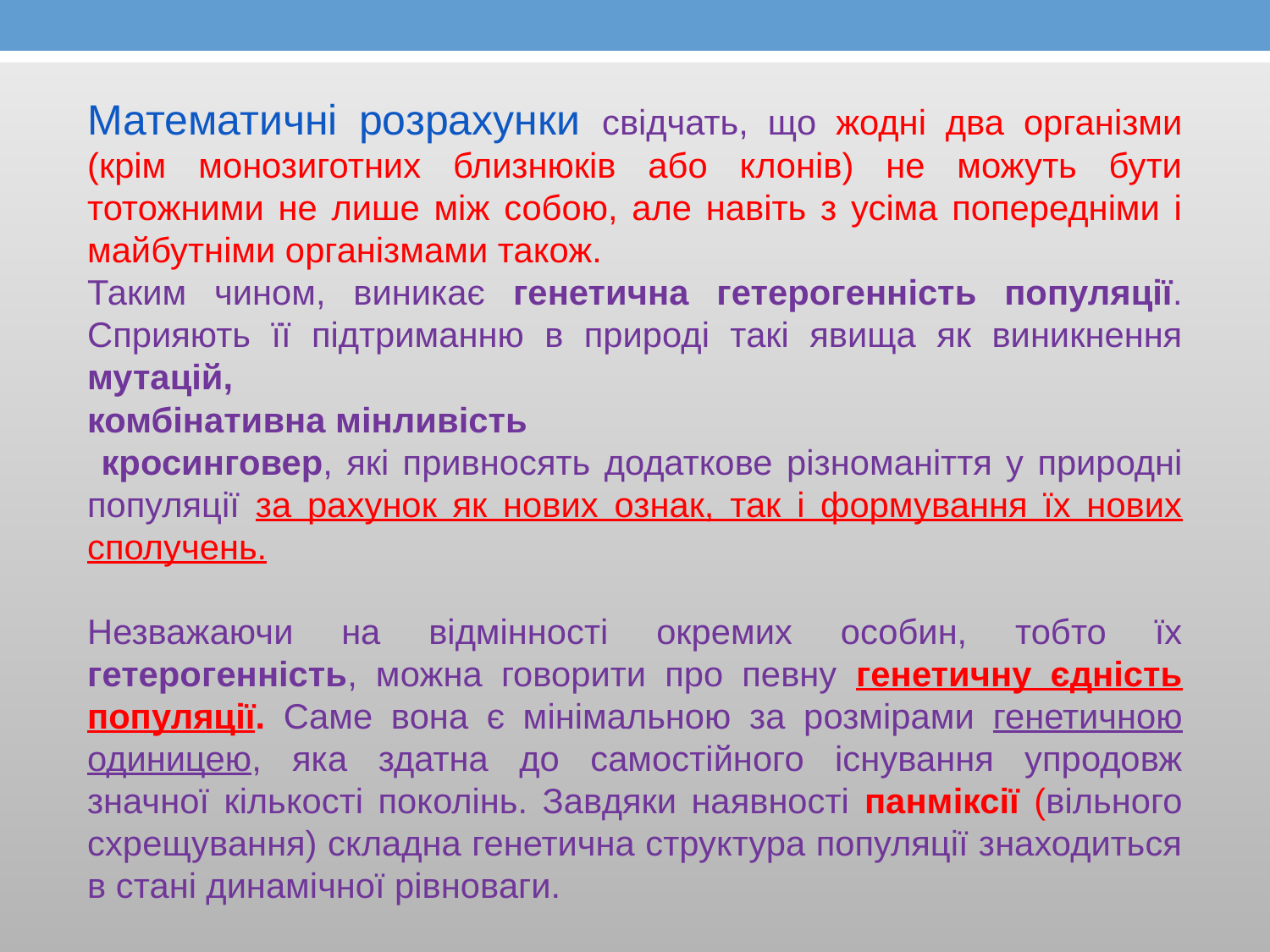

Математичні розрахунки свідчать, що жодні два організми (крім монозиготних близнюків або клонів) не можуть бути тотожними не лише між собою, але навіть з усіма попередніми і майбутніми організмами також.
Таким чином, виникає генетична гетерогенність популяції. Сприяють її підтриманню в природі такі явища як виникнення мутацій,
комбінативна мінливість
 кросинговер, які привносять додаткове різноманіття у природні популяції за рахунок як нових ознак, так і формування їх нових сполучень.

Незважаючи на відмінності окремих особин, тобто їх гетерогенність, можна говорити про певну генетичну єдність популяції. Саме вона є мінімальною за розмірами генетичною одиницею, яка здатна до самостійного існування упродовж значної кількості поколінь. Завдяки наявності панміксії (вільного схрещування) складна генетична структура популяції знаходиться в стані динамічної рівноваги.